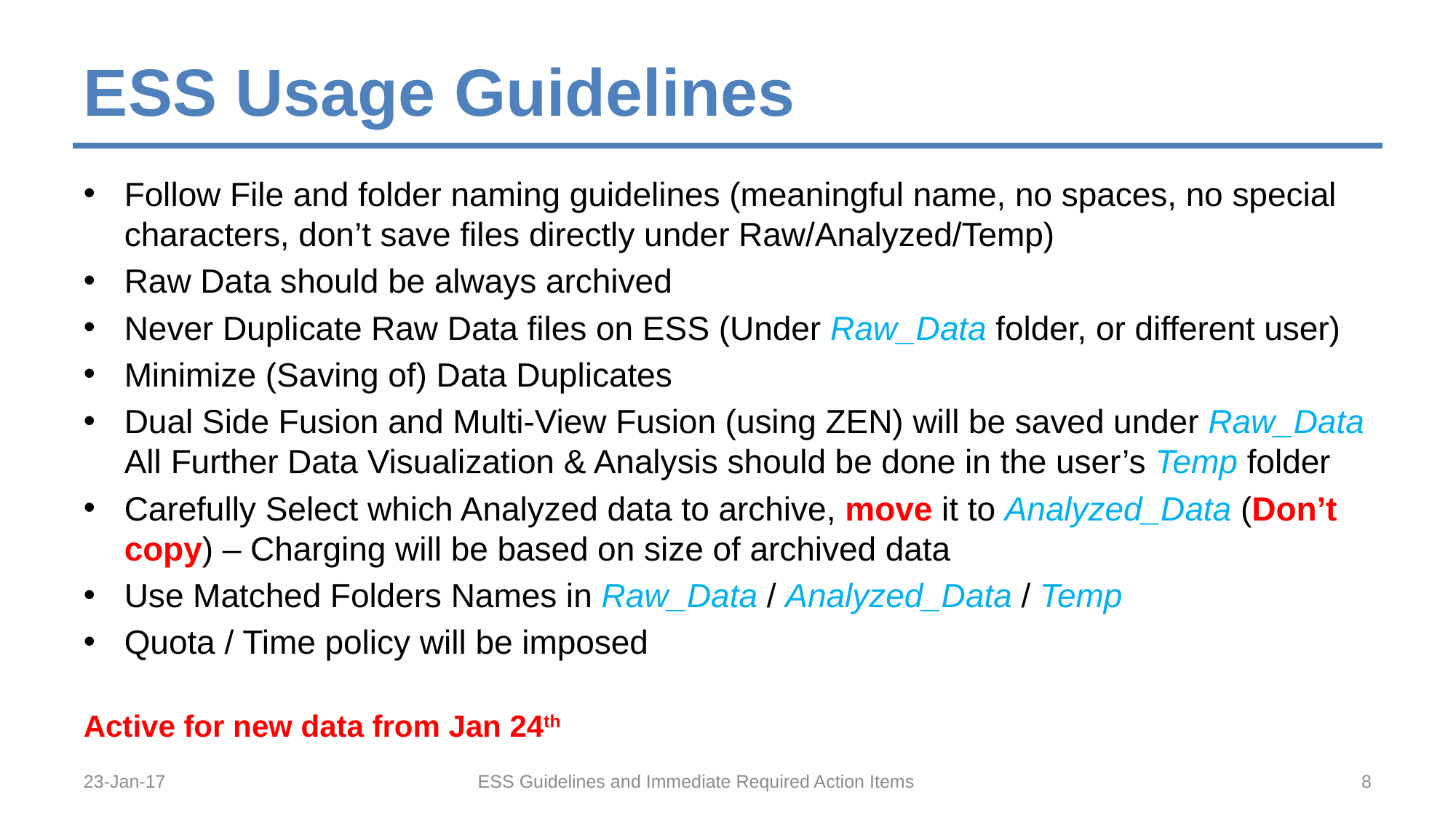

# ESS Usage Guidelines
Follow File and folder naming guidelines (meaningful name, no spaces, no special characters, don’t save files directly under Raw/Analyzed/Temp)
Raw Data should be always archived
Never Duplicate Raw Data files on ESS (Under Raw_Data folder, or different user)
Minimize (Saving of) Data Duplicates
Dual Side Fusion and Multi-View Fusion (using ZEN) will be saved under Raw_Data All Further Data Visualization & Analysis should be done in the user’s Temp folder
Carefully Select which Analyzed data to archive, move it to Analyzed_Data (Don’t copy) – Charging will be based on size of archived data
Use Matched Folders Names in Raw_Data / Analyzed_Data / Temp
Quota / Time policy will be imposed

Active for new data from Jan 24th
23-Jan-17
ESS Guidelines and Immediate Required Action Items
8